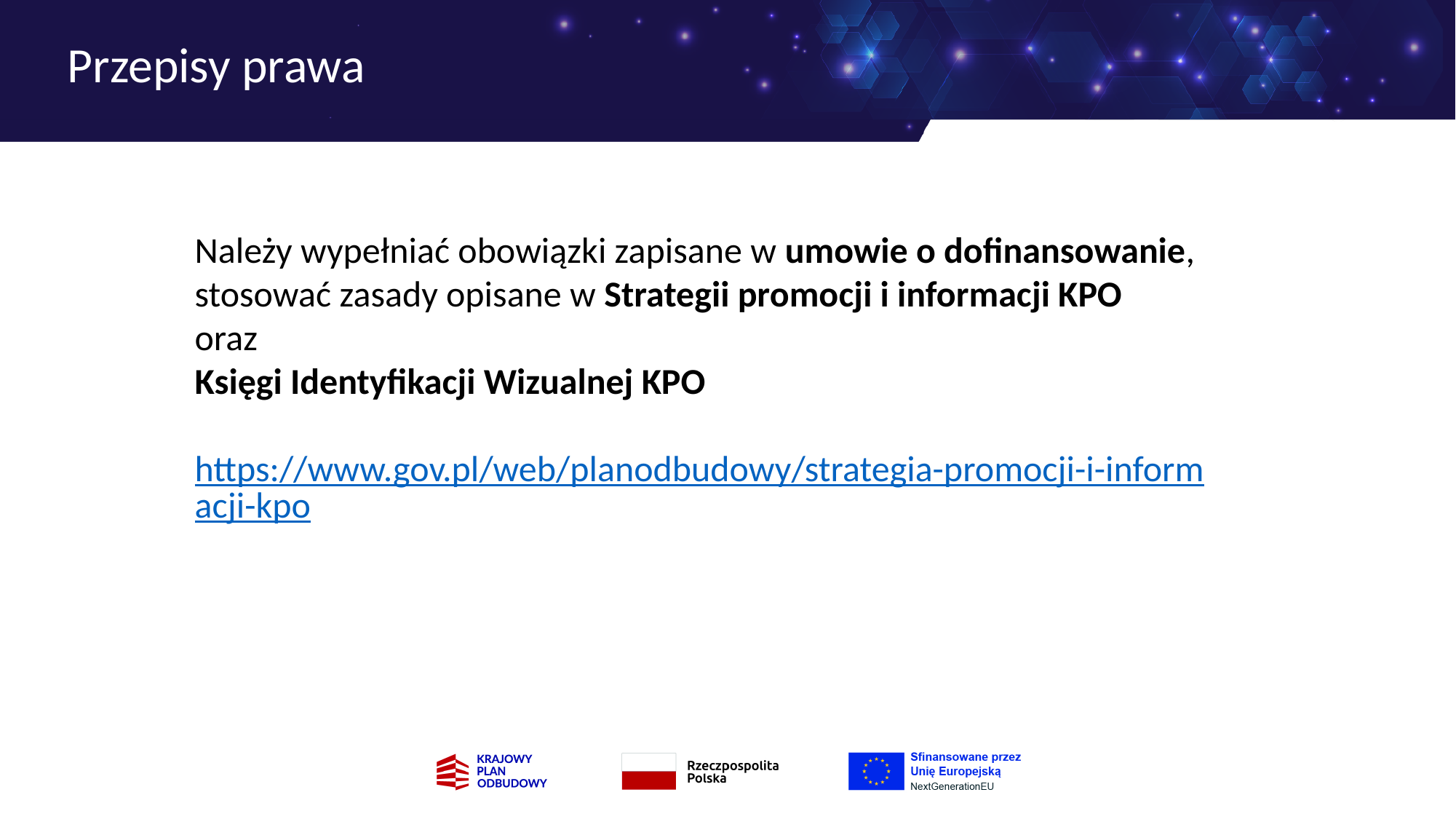

# Przepisy prawa

Należy wypełniać obowiązki zapisane w umowie o dofinansowanie, stosować zasady opisane w Strategii promocji i informacji KPO
oraz
Księgi Identyfikacji Wizualnej KPO

https://www.gov.pl/web/planodbudowy/strategia-promocji-i-informacji-kpo